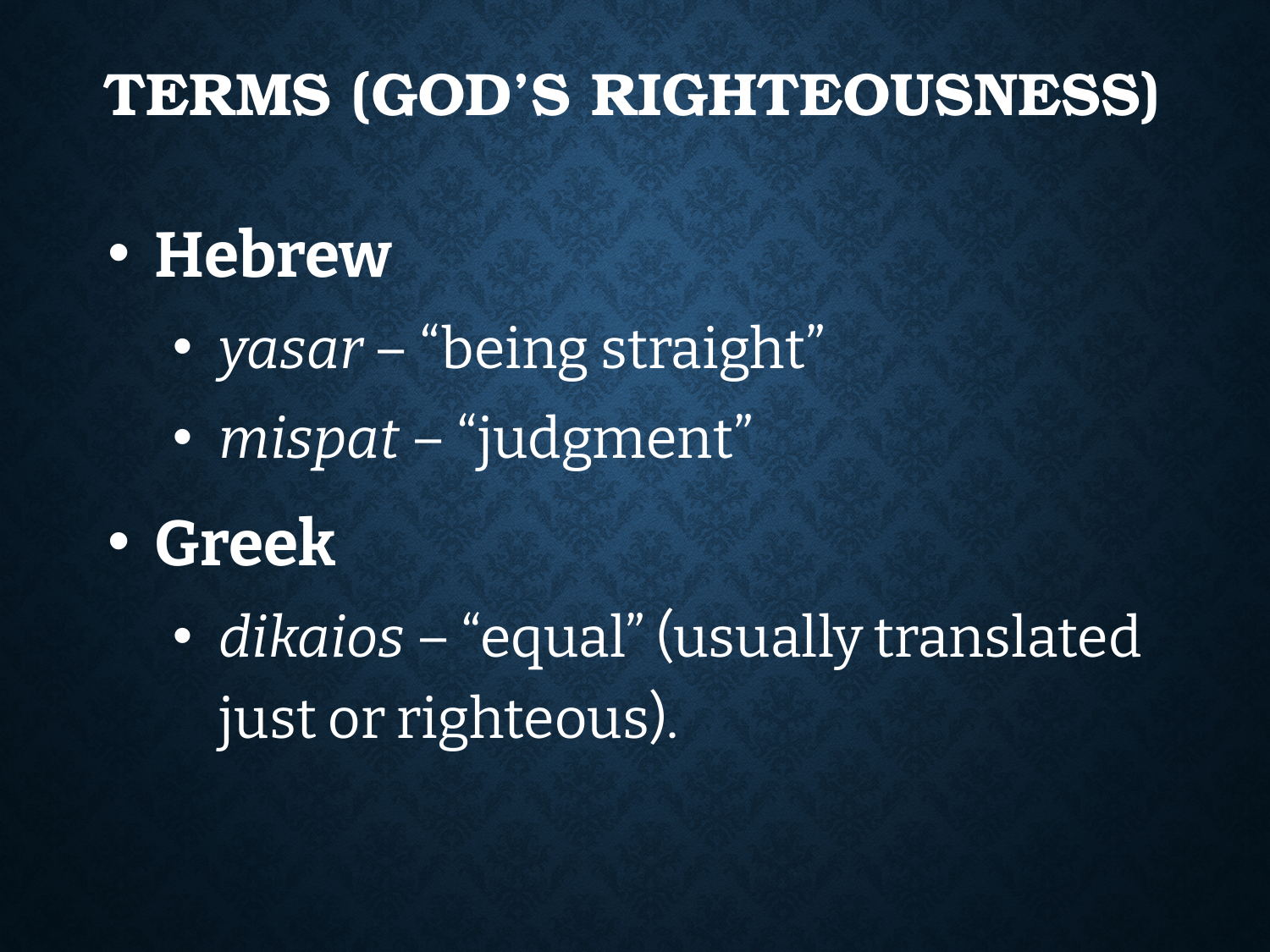

# Terms (God’s Righteousness)
Hebrew
yasar – “being straight”
mispat – “judgment”
Greek
dikaios – “equal” (usually translated just or righteous).